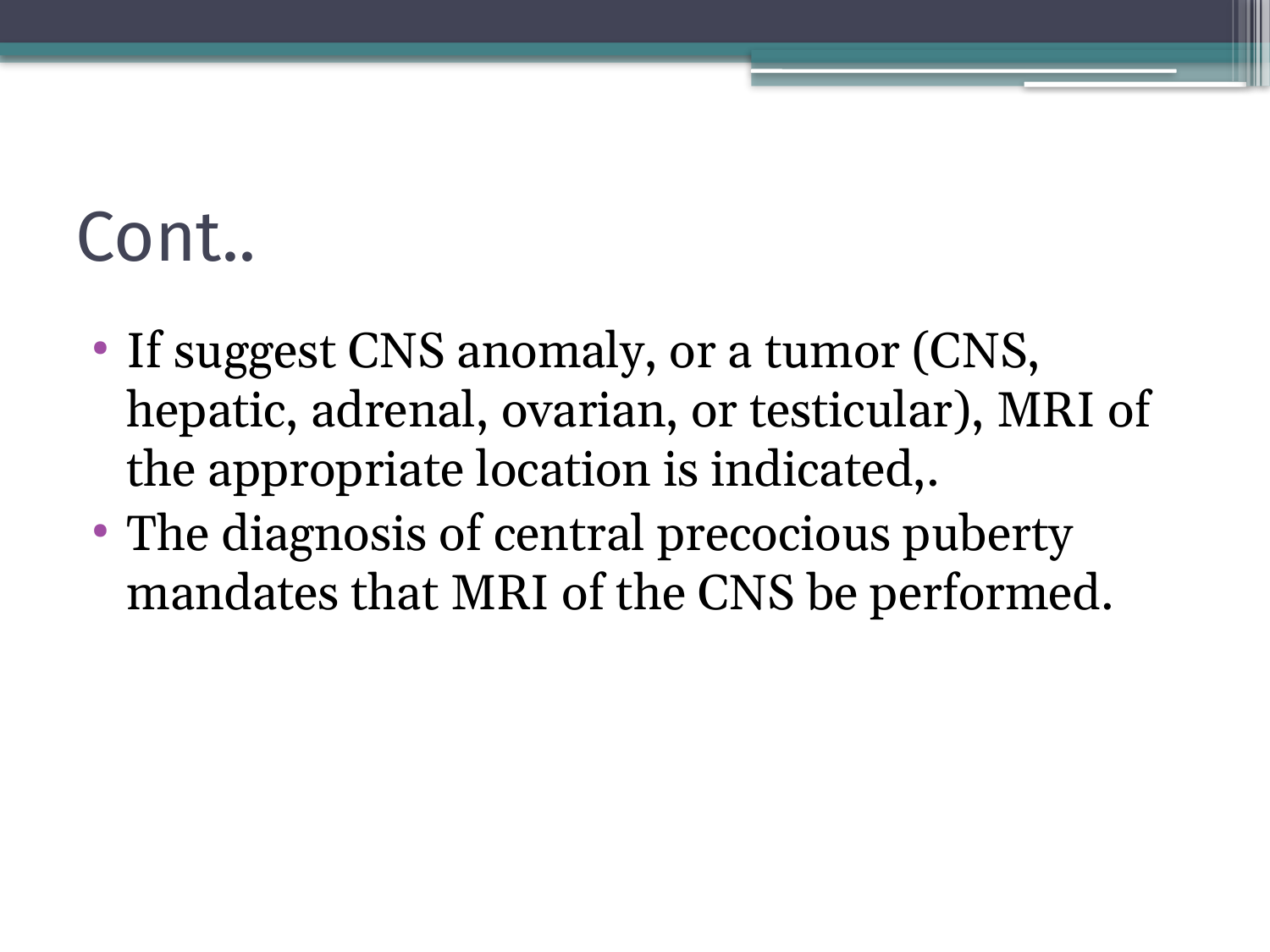

# Cont..
If suggest CNS anomaly, or a tumor (CNS, hepatic, adrenal, ovarian, or testicular), MRI of the appropriate location is indicated,.
The diagnosis of central precocious puberty mandates that MRI of the CNS be performed.